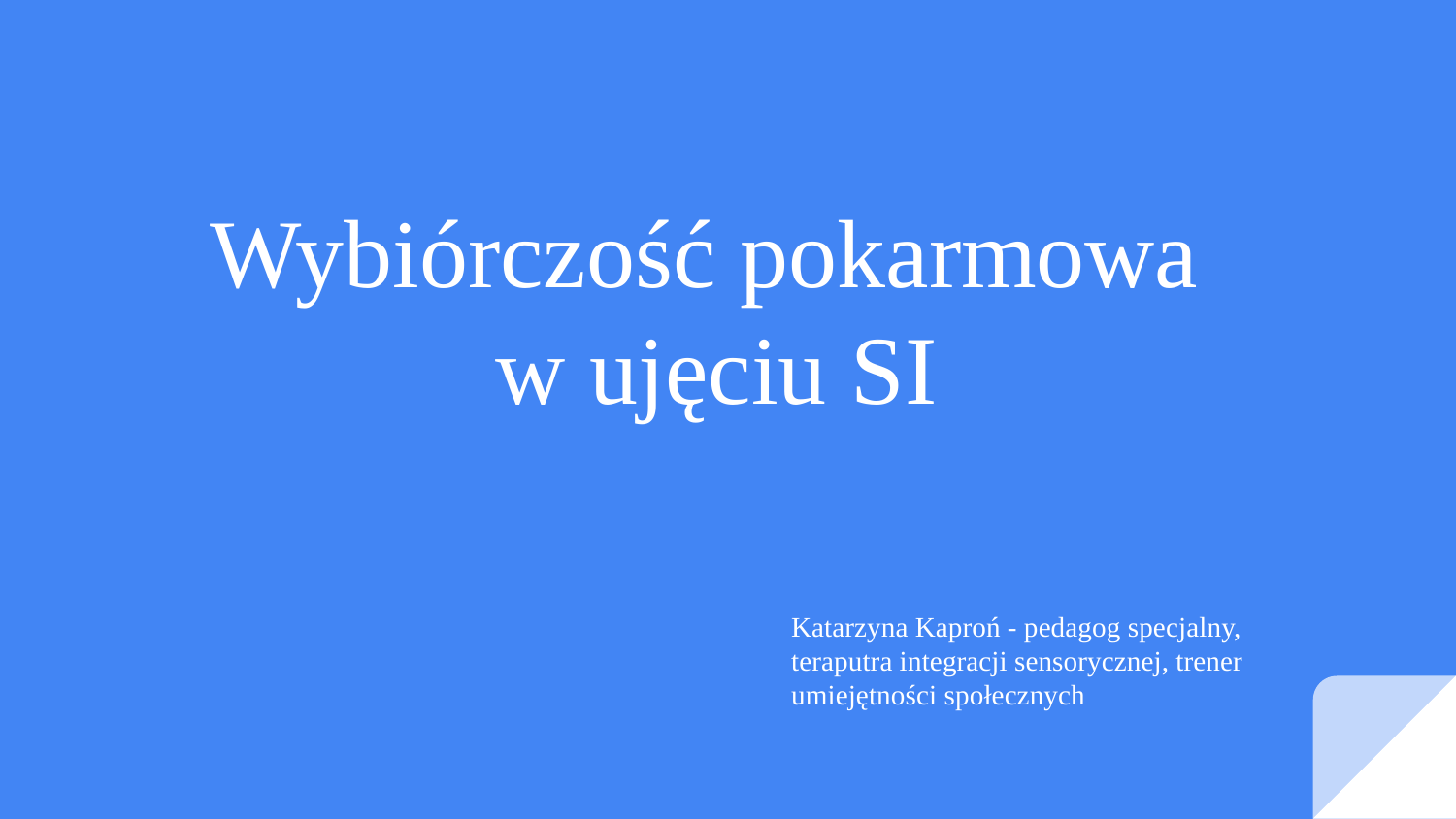

# Wybiórczość pokarmowa
w ujęciu SI
Katarzyna Kaproń - pedagog specjalny, teraputra integracji sensorycznej, trener umiejętności społecznych